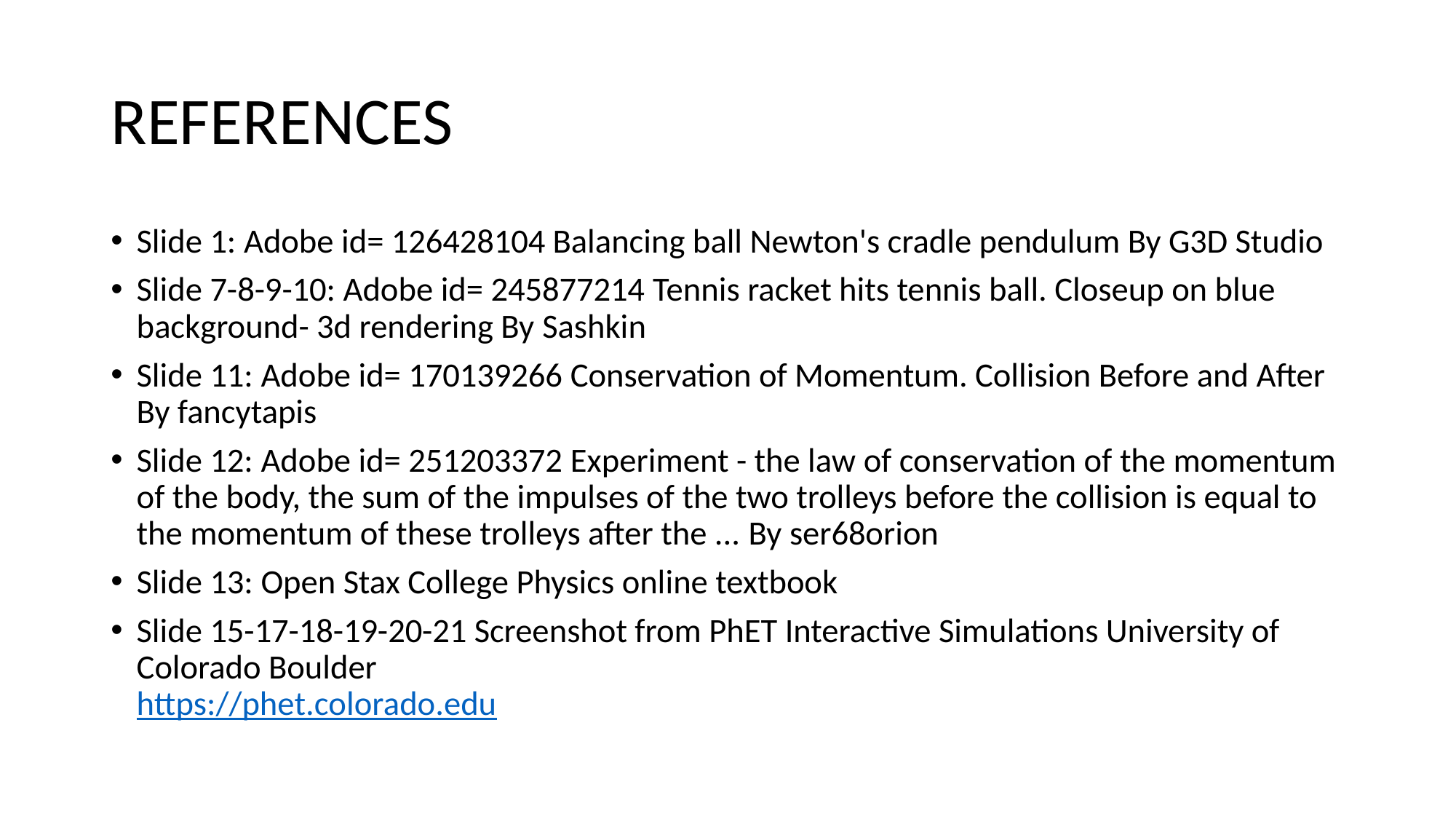

# REFERENCES
Slide 1: Adobe id= 126428104 Balancing ball Newton's cradle pendulum By G3D Studio
Slide 7-8-9-10: Adobe id= 245877214 Tennis racket hits tennis ball. Closeup on blue background- 3d rendering By Sashkin
Slide 11: Adobe id= 170139266 Conservation of Momentum. Collision Before and After By fancytapis
Slide 12: Adobe id= 251203372 Experiment - the law of conservation of the momentum of the body, the sum of the impulses of the two trolleys before the collision is equal to the momentum of these trolleys after the ... By ser68orion
Slide 13: Open Stax College Physics online textbook
Slide 15-17-18-19-20-21 Screenshot from PhET Interactive Simulations University of Colorado Boulder
https://phet.colorado.edu